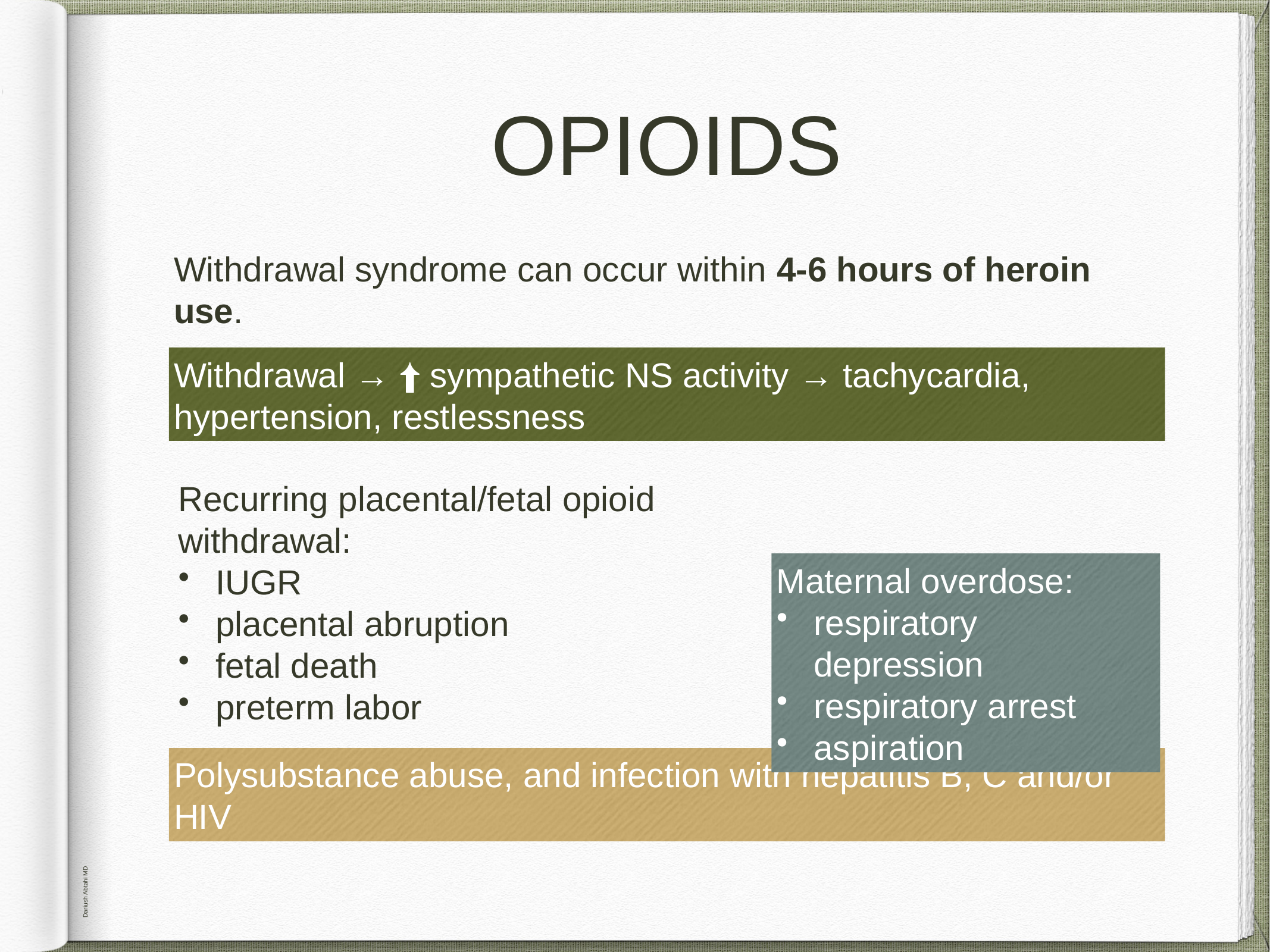

# OPIOIDS
Withdrawal syndrome can occur within 4-6 hours of heroin use.
Withdrawal → ⬆︎ sympathetic NS activity → tachycardia, hypertension, restlessness
Recurring placental/fetal opioid withdrawal:
IUGR
placental abruption
fetal death
preterm labor
Maternal overdose:
respiratory depression
respiratory arrest
aspiration
Polysubstance abuse, and infection with hepatitis B, C and/or HIV